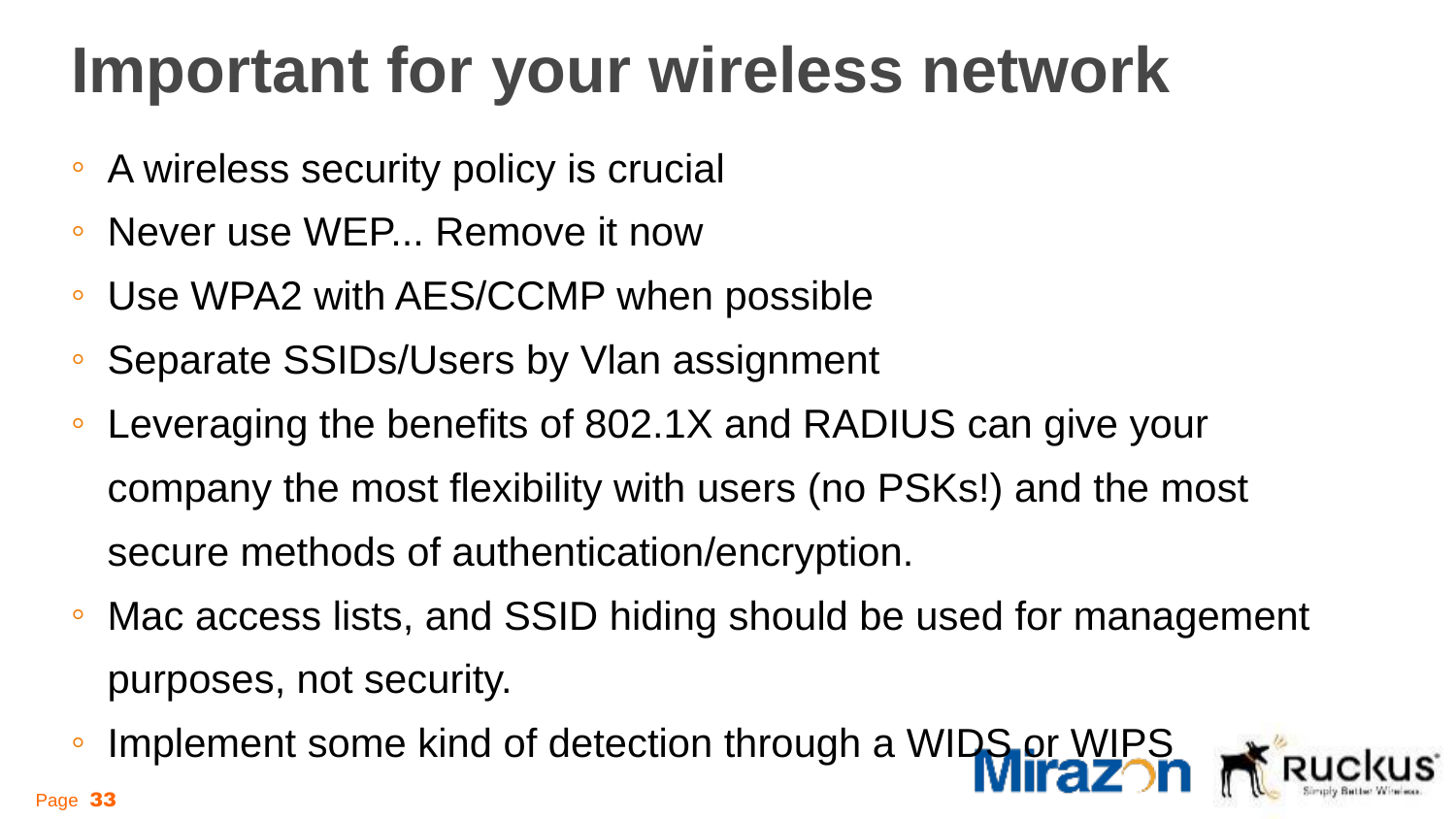

# Important for your wireless network
A wireless security policy is crucial
Never use WEP... Remove it now
Use WPA2 with AES/CCMP when possible
Separate SSIDs/Users by Vlan assignment
Leveraging the benefits of 802.1X and RADIUS can give your company the most flexibility with users (no PSKs!) and the most secure methods of authentication/encryption.
Mac access lists, and SSID hiding should be used for management purposes, not security.
Implement some kind of detection through a WIDS or WIPS